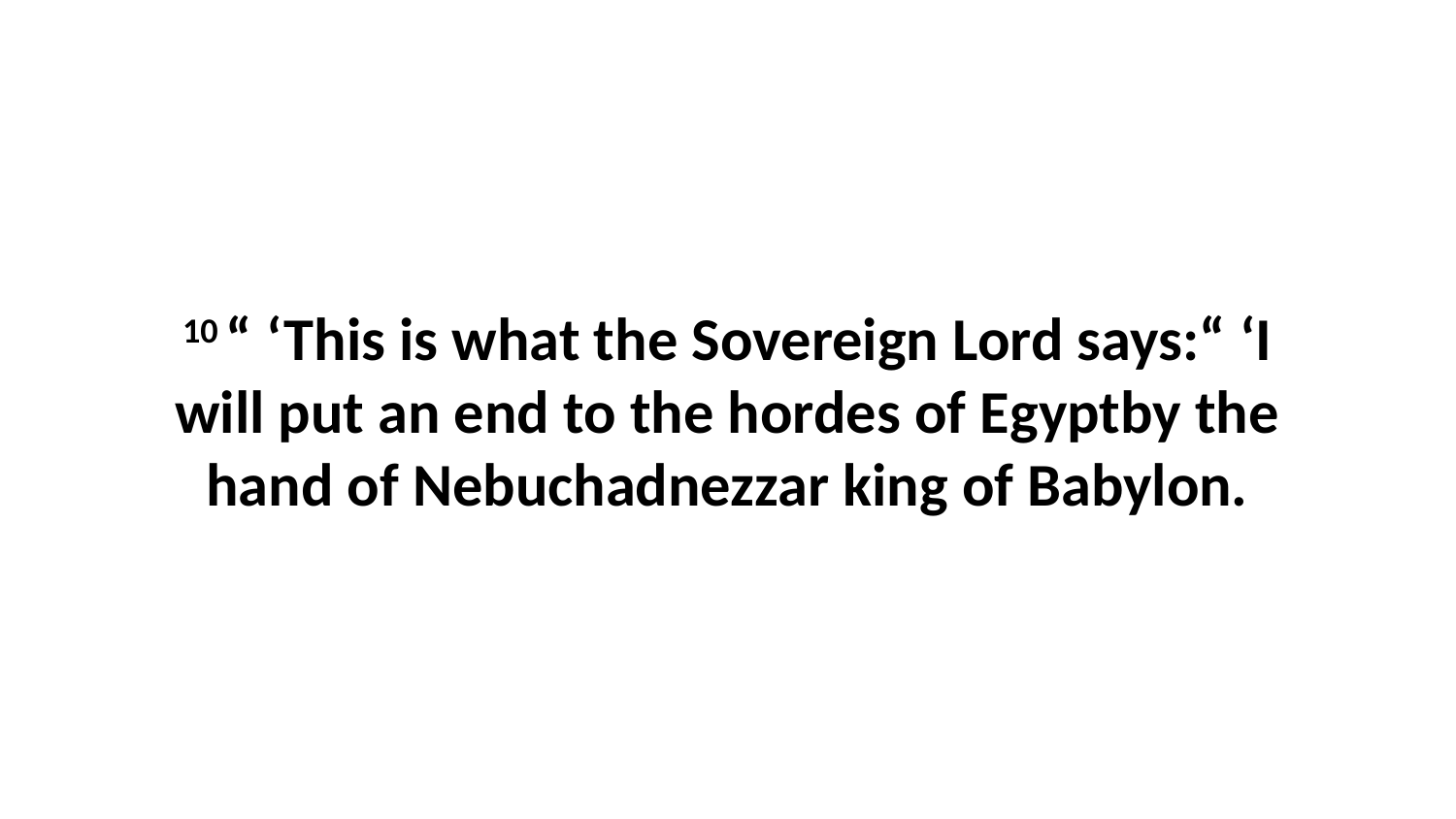

10 “ ‘This is what the Sovereign Lord says:“ ‘I will put an end to the hordes of Egyptby the hand of Nebuchadnezzar king of Babylon.